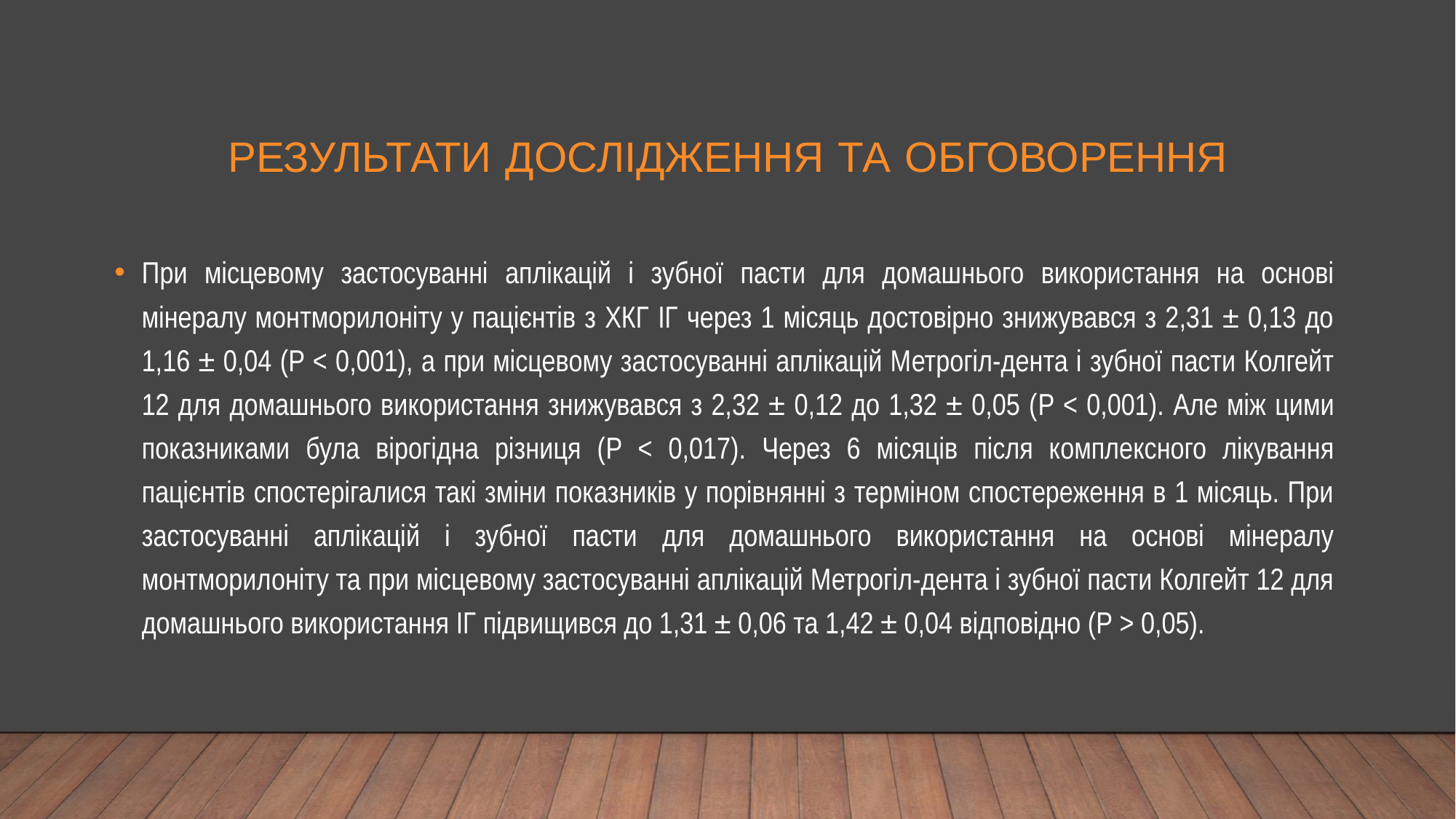

# Результати дослідження та обговорення
При місцевому застосуванні аплікацій і зубної пасти для домашнього використання на основі мінералу монтморилоніту у пацієнтів з ХКГ ІГ через 1 місяць достовірно знижувався з 2,31 ± 0,13 до 1,16 ± 0,04 (P < 0,001), а при місцевому застосуванні аплікацій Метрогіл-дента і зубної пасти Колгейт 12 для домашнього використання знижувався з 2,32 ± 0,12 до 1,32 ± 0,05 (P < 0,001). Але між цими показниками була вірогідна різниця (P < 0,017). Через 6 місяців після комплексного лікування пацієнтів спостерігалися такі зміни показників у порівнянні з терміном спостереження в 1 місяць. При застосуванні аплікацій і зубної пасти для домашнього використання на основі мінералу монтморилоніту та при місцевому застосуванні аплікацій Метрогіл-дента і зубної пасти Колгейт 12 для домашнього використання ІГ підвищився до 1,31 ± 0,06 та 1,42 ± 0,04 відповідно (Р > 0,05).